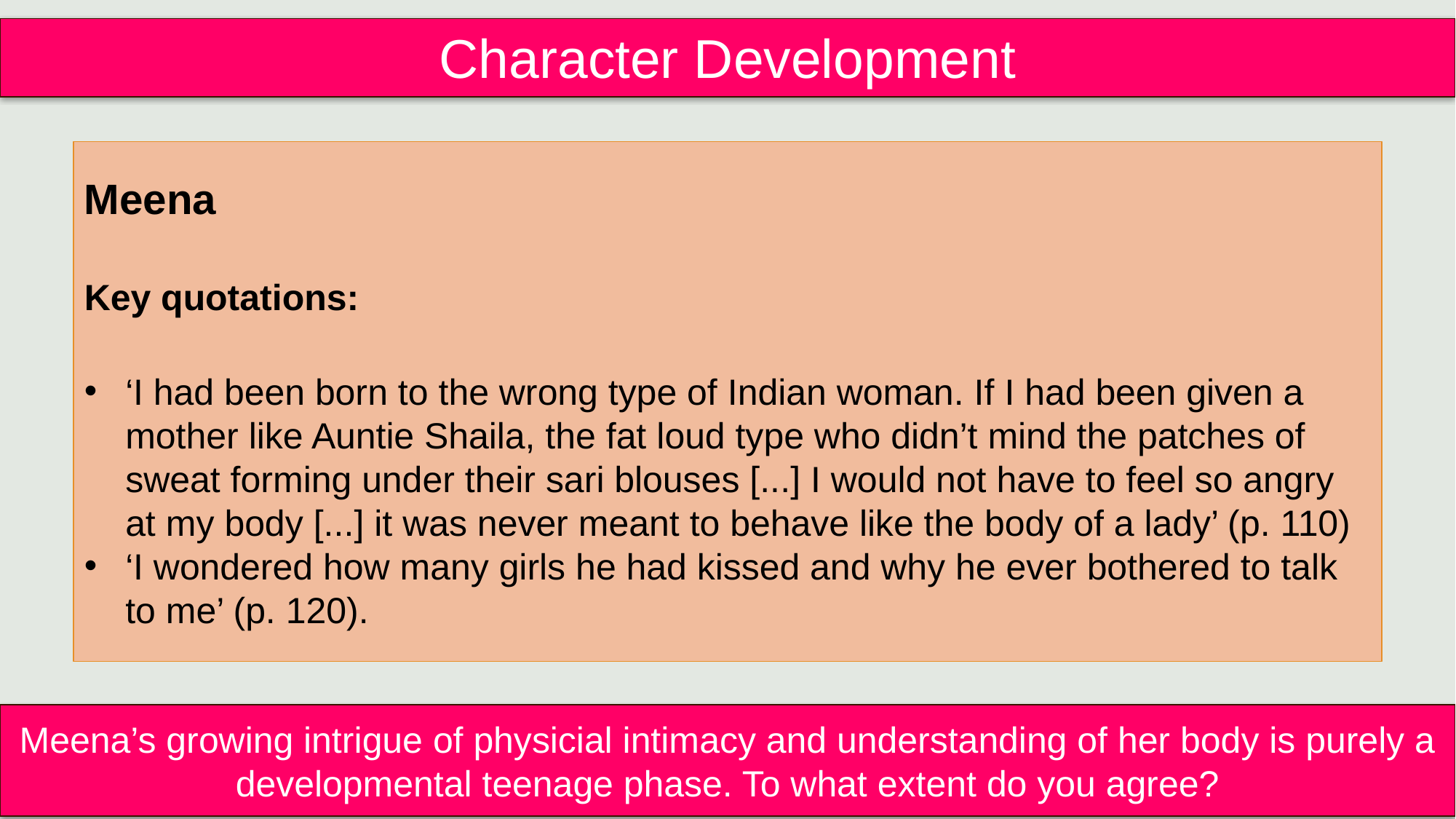

Character Development

Meena

Key quotations:

‘I had been born to the wrong type of Indian woman. If I had been given a mother like Auntie Shaila, the fat loud type who didn’t mind the patches of sweat forming under their sari blouses [...] I would not have to feel so angry at my body [...] it was never meant to behave like the body of a lady’ (p. 110)
‘I wondered how many girls he had kissed and why he ever bothered to talk to me’ (p. 120).

Meena’s growing intrigue of physicial intimacy and understanding of her body is purely a developmental teenage phase. To what extent do you agree?